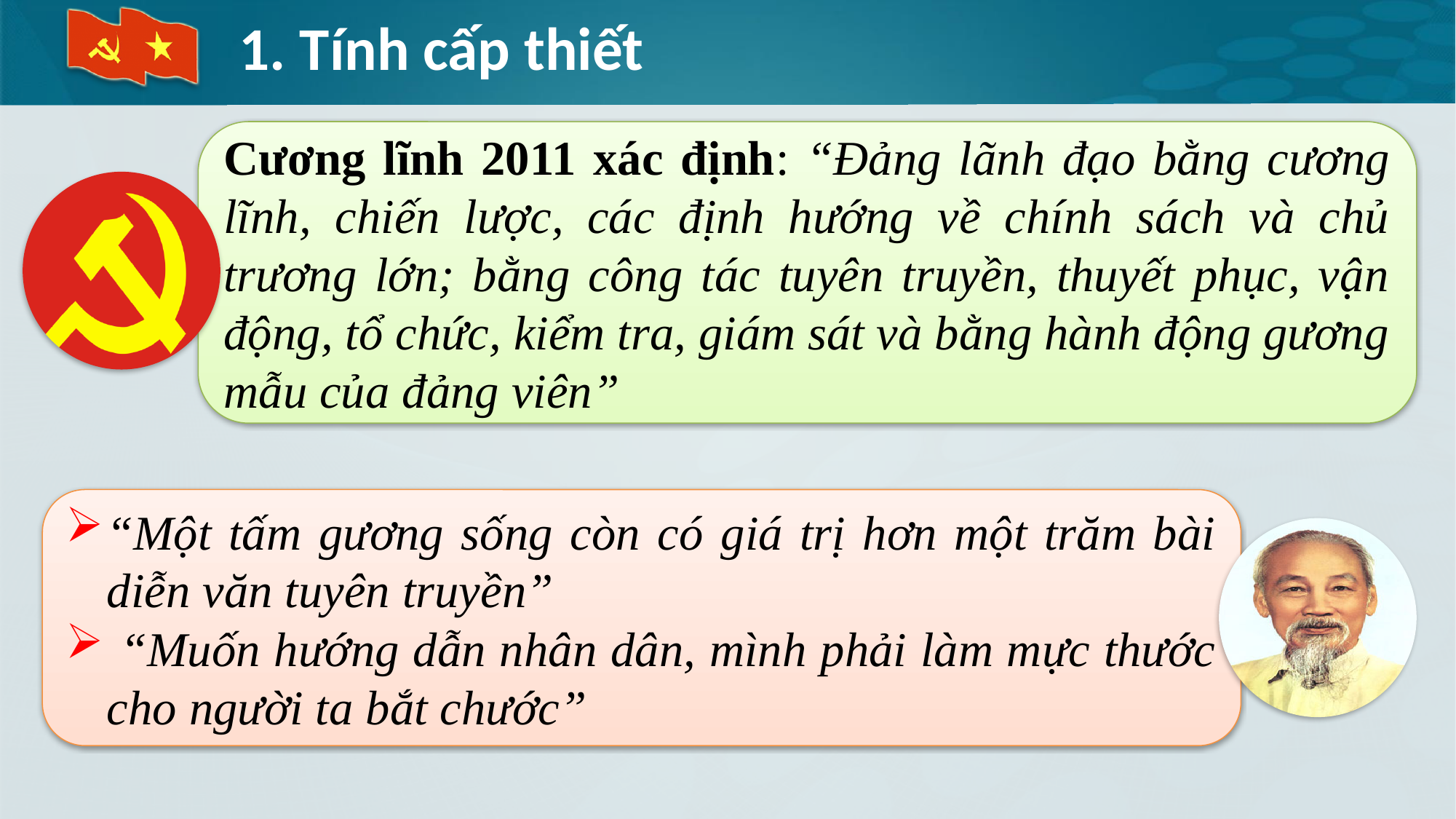

# 1. Tính cấp thiết
Cương lĩnh 2011 xác định: “Đảng lãnh đạo bằng cương lĩnh, chiến lược, các định hướng về chính sách và chủ trương lớn; bằng công tác tuyên truyền, thuyết phục, vận động, tổ chức, kiểm tra, giám sát và bằng hành động gương mẫu của đảng viên”

“Một tấm gương sống còn có giá trị hơn một trăm bài diễn văn tuyên truyền”
 “Muốn hướng dẫn nhân dân, mình phải làm mực thước cho người ta bắt chước”